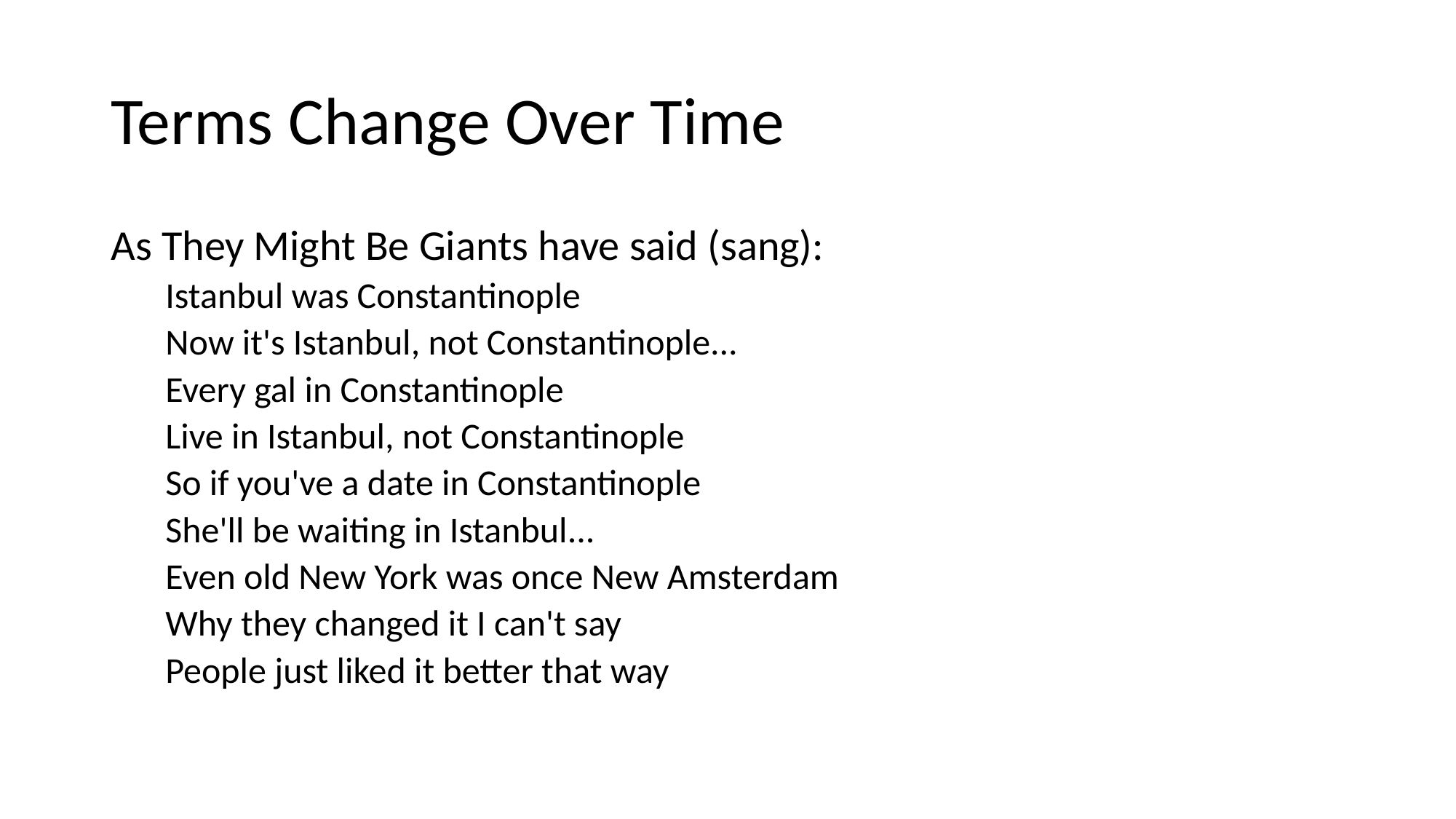

# Terms Change Over Time
As They Might Be Giants have said (sang):
Istanbul was Constantinople
Now it's Istanbul, not Constantinople...
Every gal in Constantinople
Live in Istanbul, not Constantinople
So if you've a date in Constantinople
She'll be waiting in Istanbul...
Even old New York was once New Amsterdam
Why they changed it I can't say
People just liked it better that way